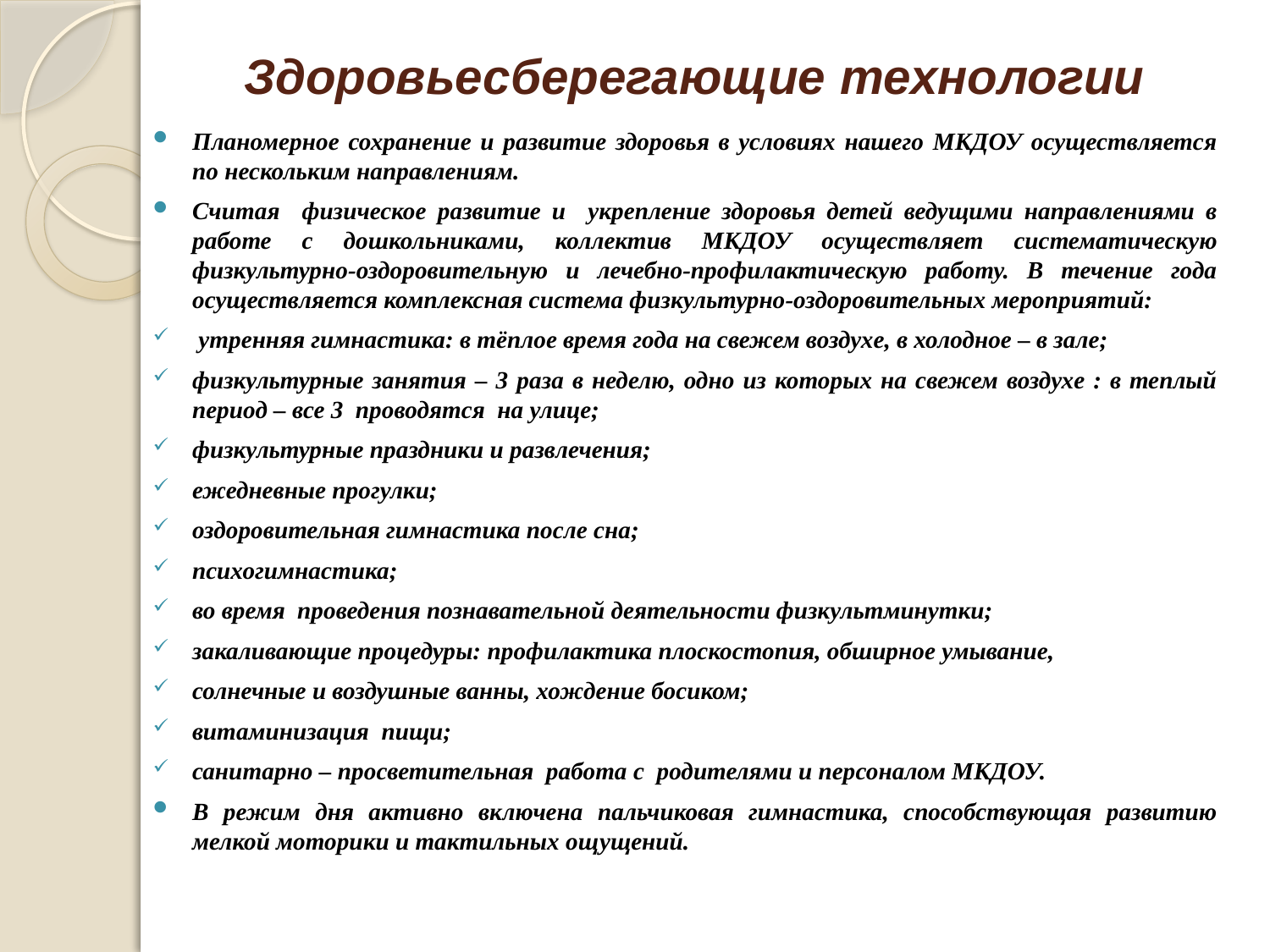

# Здоровьесберегающие технологии
Планомерное сохранение и развитие здоровья в условиях нашего МКДОУ осуществляется по нескольким направлениям.
Считая  физическое развитие и  укрепление здоровья детей ведущими направлениями в работе с дошкольниками, коллектив МКДОУ осуществляет систематическую физкультурно-оздоровительную и лечебно-профилактическую работу. В течение года осуществляется комплексная система физкультурно-оздоровительных мероприятий:
 утренняя гимнастика: в тёплое время года на свежем воздухе, в холодное – в зале;
физкультурные занятия – 3 раза в неделю, одно из которых на свежем воздухе : в теплый период – все 3  проводятся  на улице;
физкультурные праздники и развлечения;
ежедневные прогулки;
оздоровительная гимнастика после сна;
психогимнастика;
во время  проведения познавательной деятельности физкультминутки;
закаливающие процедуры: профилактика плоскостопия, обширное умывание,
солнечные и воздушные ванны, хождение босиком;
витаминизация  пищи;
санитарно – просветительная  работа с  родителями и персоналом МКДОУ.
В режим дня активно включена пальчиковая гимнастика, способствующая развитию мелкой моторики и тактильных ощущений.